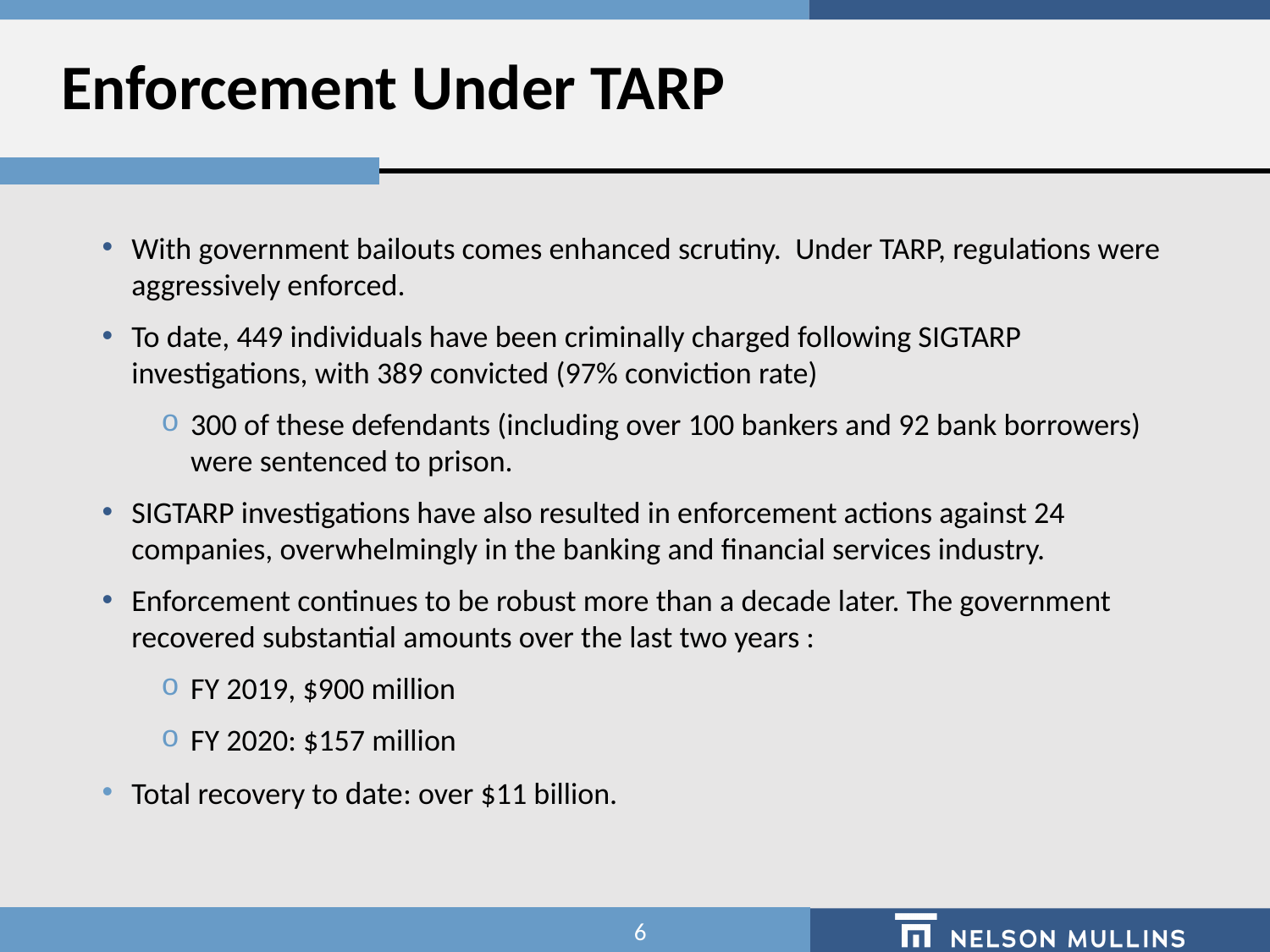

# Enforcement Under TARP
With government bailouts comes enhanced scrutiny.  Under TARP, regulations were aggressively enforced.
To date, 449 individuals have been criminally charged following SIGTARP investigations, with 389 convicted (97% conviction rate)
300 of these defendants (including over 100 bankers and 92 bank borrowers) were sentenced to prison.
SIGTARP investigations have also resulted in enforcement actions against 24 companies, overwhelmingly in the banking and financial services industry.
Enforcement continues to be robust more than a decade later. The government recovered substantial amounts over the last two years :
FY 2019, $900 million
FY 2020: $157 million
Total recovery to date: over $11 billion.
6